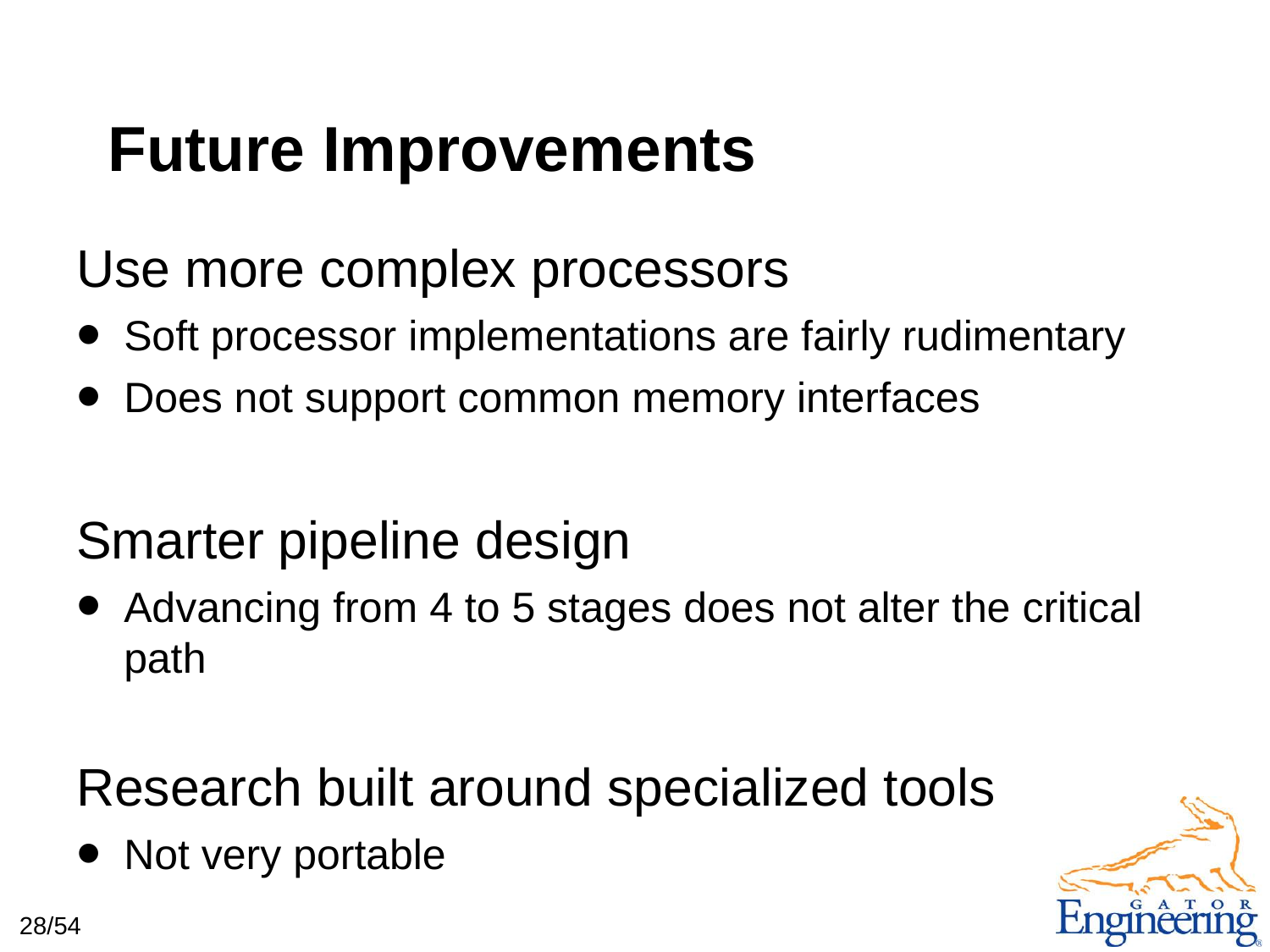

# Future Improvements
Use more complex processors
Soft processor implementations are fairly rudimentary
Does not support common memory interfaces

Smarter pipeline design
Advancing from 4 to 5 stages does not alter the critical path

Research built around specialized tools
Not very portable

28/54